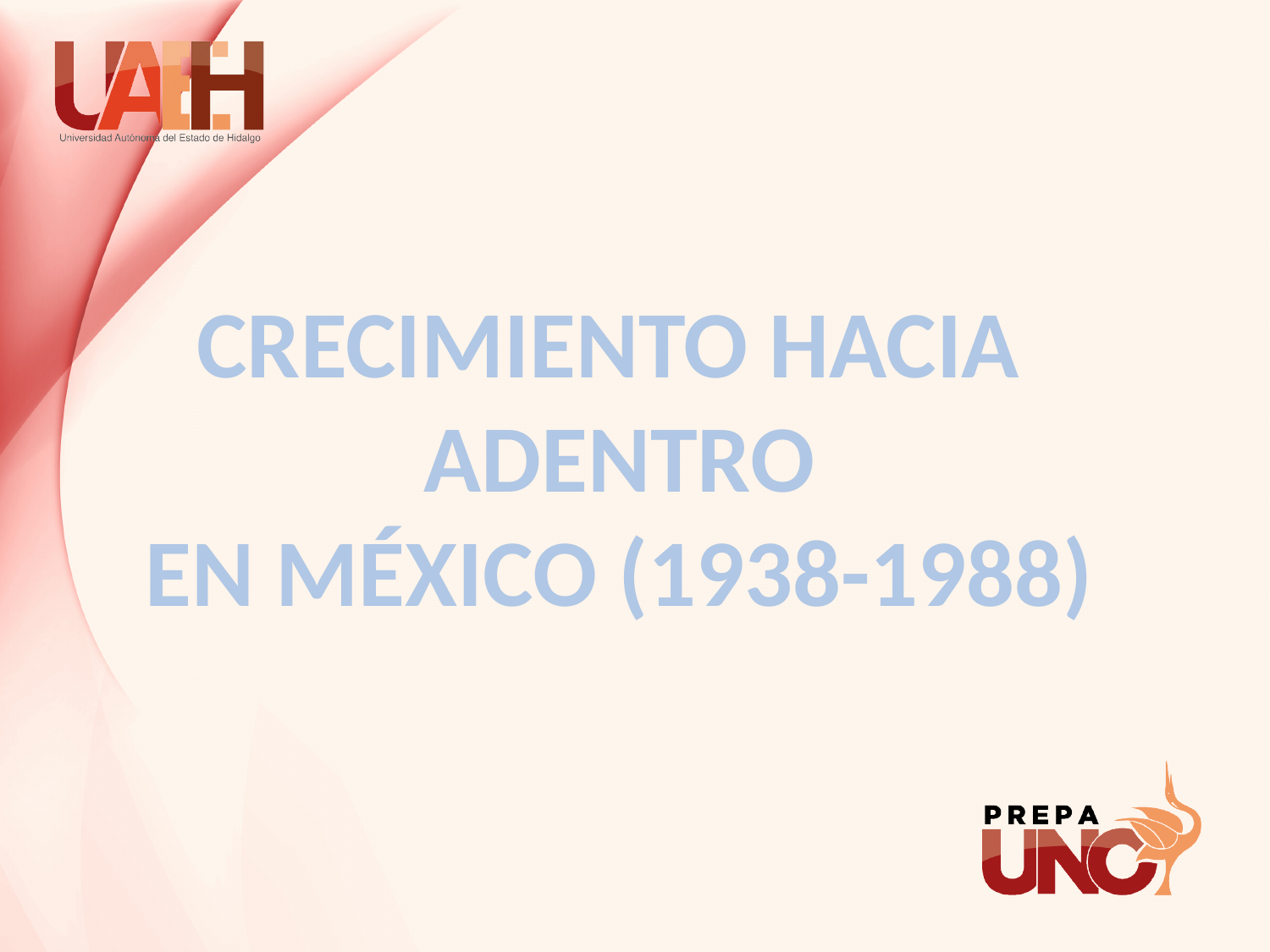

#

CRECIMIENTO HACIA
ADENTRO
EN MÉXICO (1938-1988)